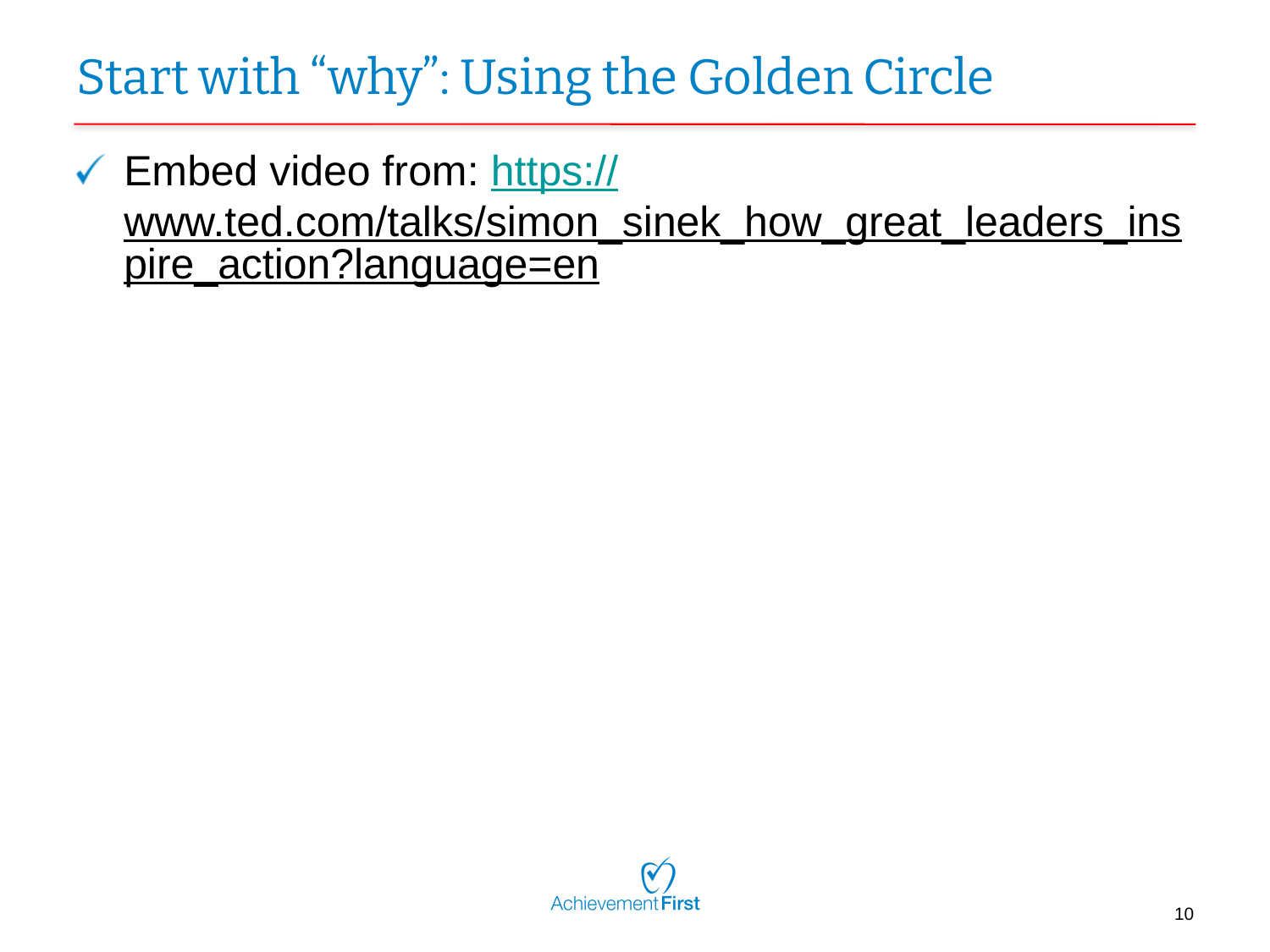

# Start with “why”: Using the Golden Circle
Embed video from: https://www.ted.com/talks/simon_sinek_how_great_leaders_inspire_action?language=en
10